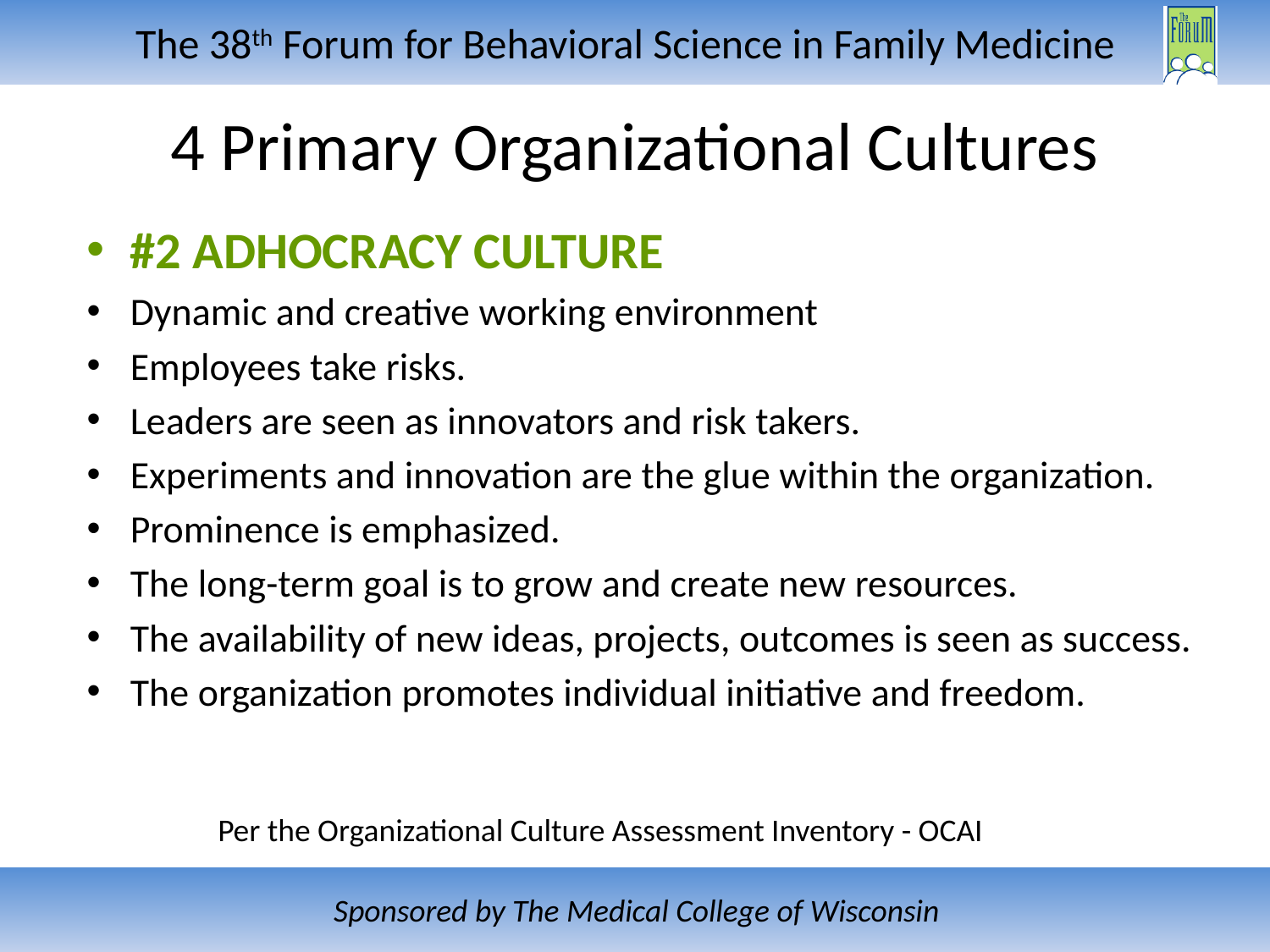

# 4 Primary Organizational Cultures
#2 ADHOCRACY CULTURE
Dynamic and creative working environment
Employees take risks.
Leaders are seen as innovators and risk takers.
Experiments and innovation are the glue within the organization.
Prominence is emphasized.
The long-term goal is to grow and create new resources.
The availability of new ideas, projects, outcomes is seen as success.
The organization promotes individual initiative and freedom.
Per the Organizational Culture Assessment Inventory - OCAI